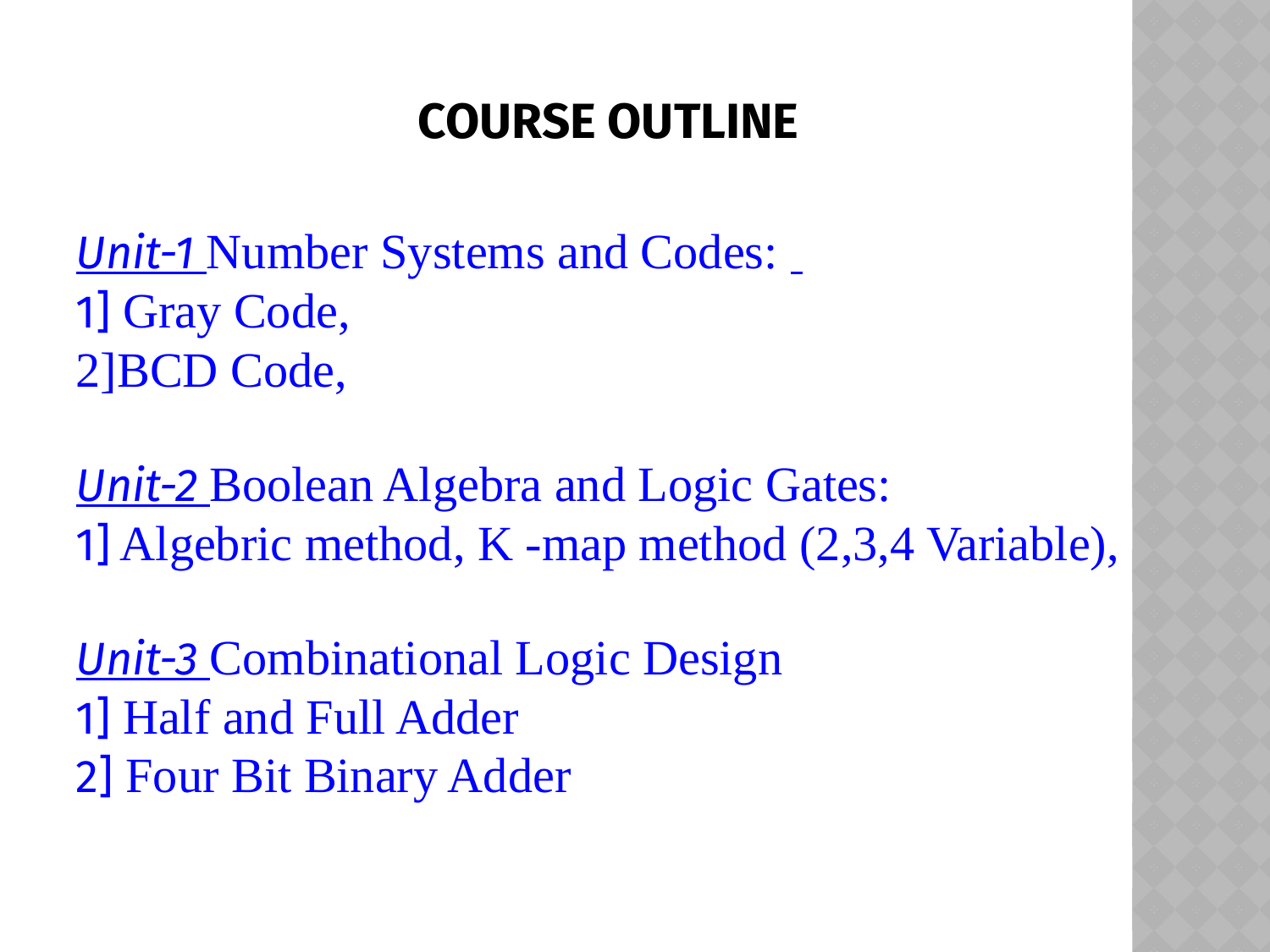

# Course Outline
Unit-1 Number Systems and Codes:
1] Gray Code,
2]BCD Code,

Unit-2 Boolean Algebra and Logic Gates:
1] Algebric method, K -map method (2,3,4 Variable),

Unit-3 Combinational Logic Design
1] Half and Full Adder
2] Four Bit Binary Adder